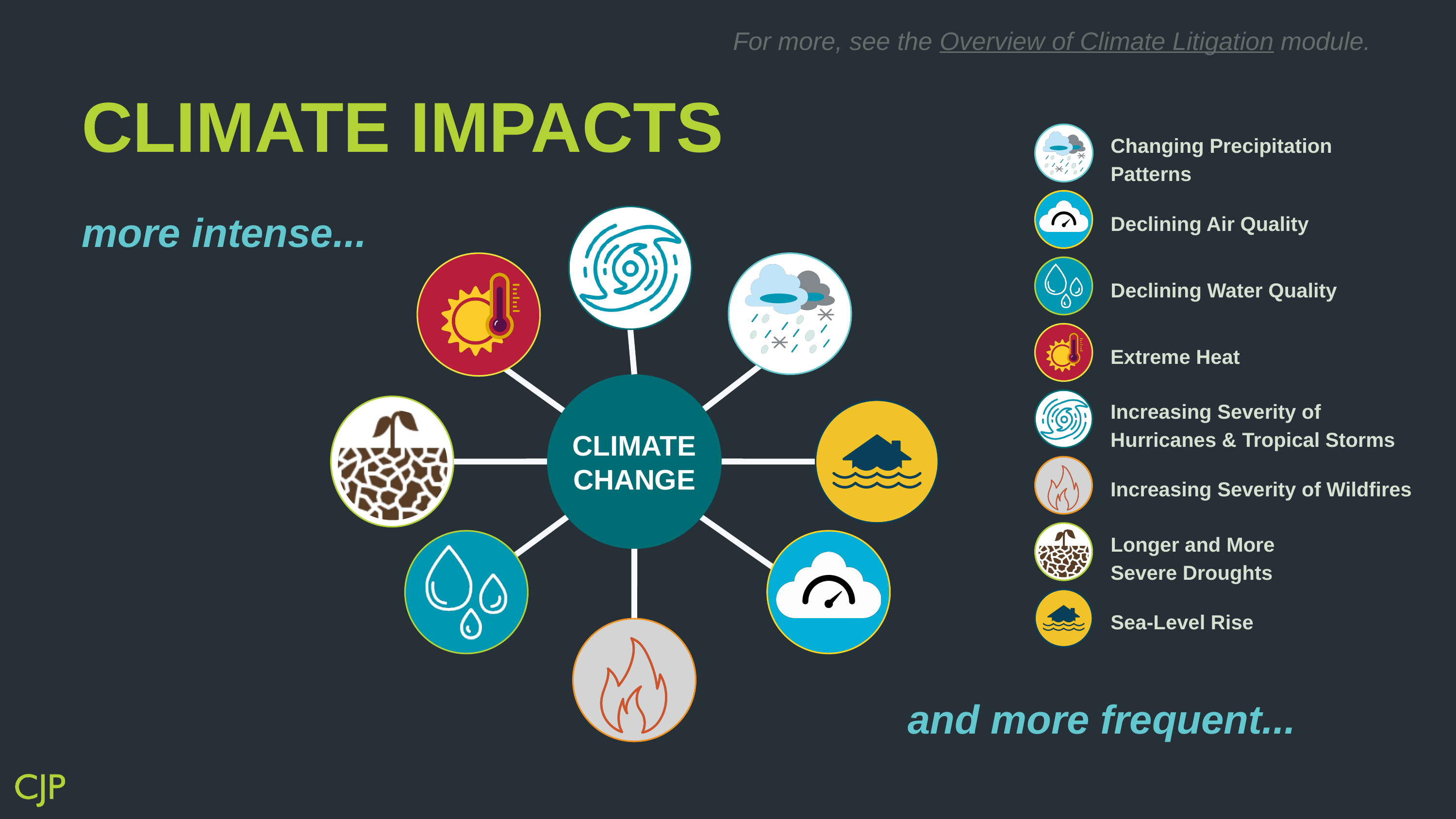

For more, see the Overview of Climate Litigation module.
CLIMATE IMPACTS

Changing Precipitation Patterns

more intense...

CLIMATE CHANGE

Declining Air Quality

Declining Water Quality

Extreme Heat

Increasing Severity of Hurricanes & Tropical Storms

Increasing Severity of Wildfires

Longer and More Severe Droughts

Sea-Level Rise

and more frequent...